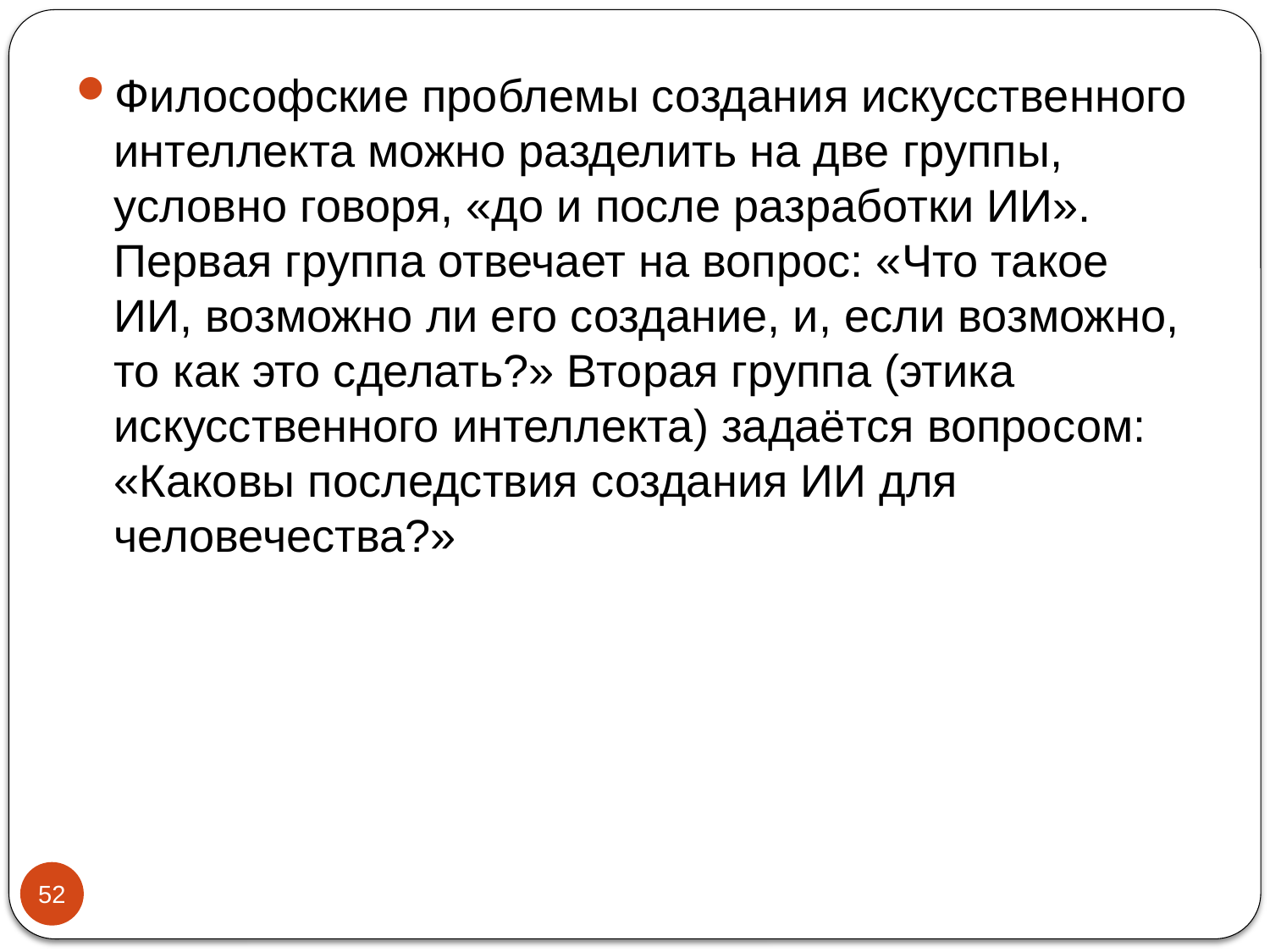

Философские проблемы создания искусственного интеллекта можно разделить на две группы, условно говоря, «до и после разработки ИИ». Первая группа отвечает на вопрос: «Что такое ИИ, возможно ли его создание, и, если возможно, то как это сделать?» Вторая группа (этика искусственного интеллекта) задаётся вопросом: «Каковы последствия создания ИИ для человечества?»
52